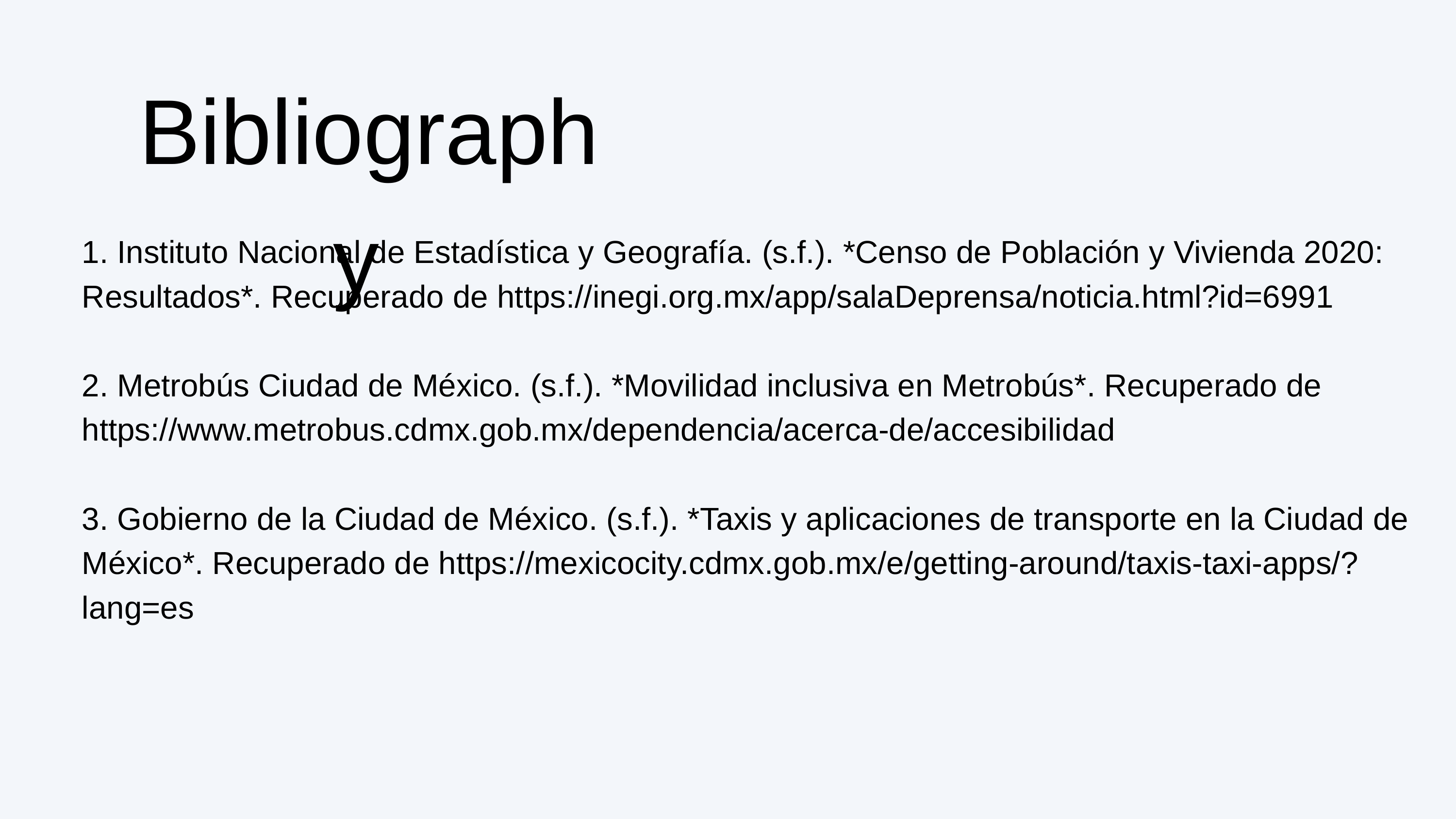

Bibliography
1. Instituto Nacional de Estadística y Geografía. (s.f.). *Censo de Población y Vivienda 2020: Resultados*. Recuperado de https://inegi.org.mx/app/salaDeprensa/noticia.html?id=6991

2. Metrobús Ciudad de México. (s.f.). *Movilidad inclusiva en Metrobús*. Recuperado de https://www.metrobus.cdmx.gob.mx/dependencia/acerca-de/accesibilidad

3. Gobierno de la Ciudad de México. (s.f.). *Taxis y aplicaciones de transporte en la Ciudad de México*. Recuperado de https://mexicocity.cdmx.gob.mx/e/getting-around/taxis-taxi-apps/?lang=es